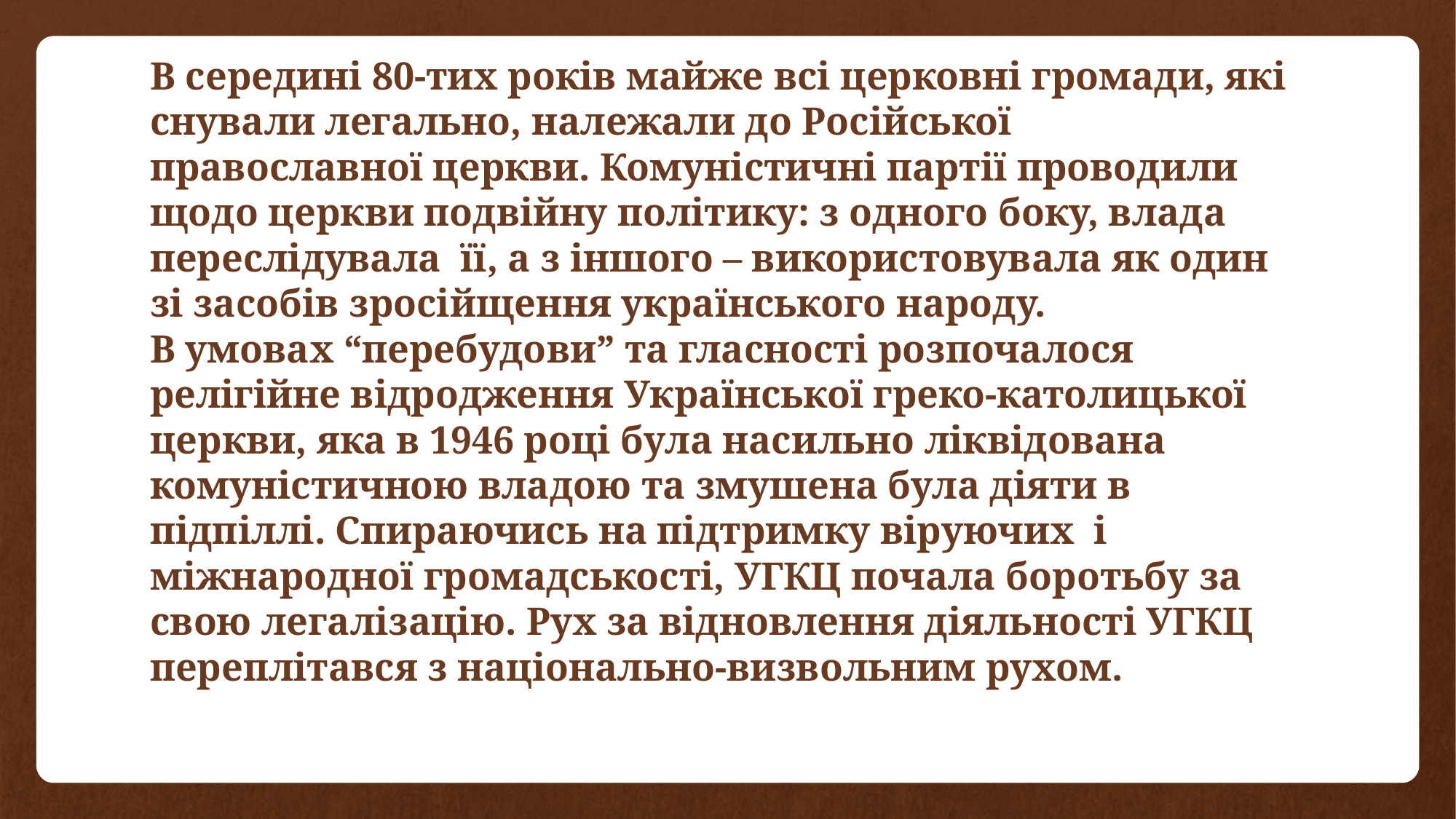

# В середині 80-тих років майже всі церковні громади, які снували легально, належали до Російської православної церкви. Комуністичні партії проводили щодо церкви подвійну політику: з одного боку, влада переслідувала  її, а з іншого – використовувала як один зі засобів зросійщення українського народу. В умовах “перебудови” та гласності розпочалося релігійне відродження Української греко-католицької церкви, яка в 1946 році була насильно ліквідована комуністичною владою та змушена була діяти в підпіллі. Спираючись на підтримку віруючих  і міжнародної громадськості, УГКЦ почала боротьбу за свою легалізацію. Рух за відновлення діяльності УГКЦ переплітався з національно-визвольним рухом.